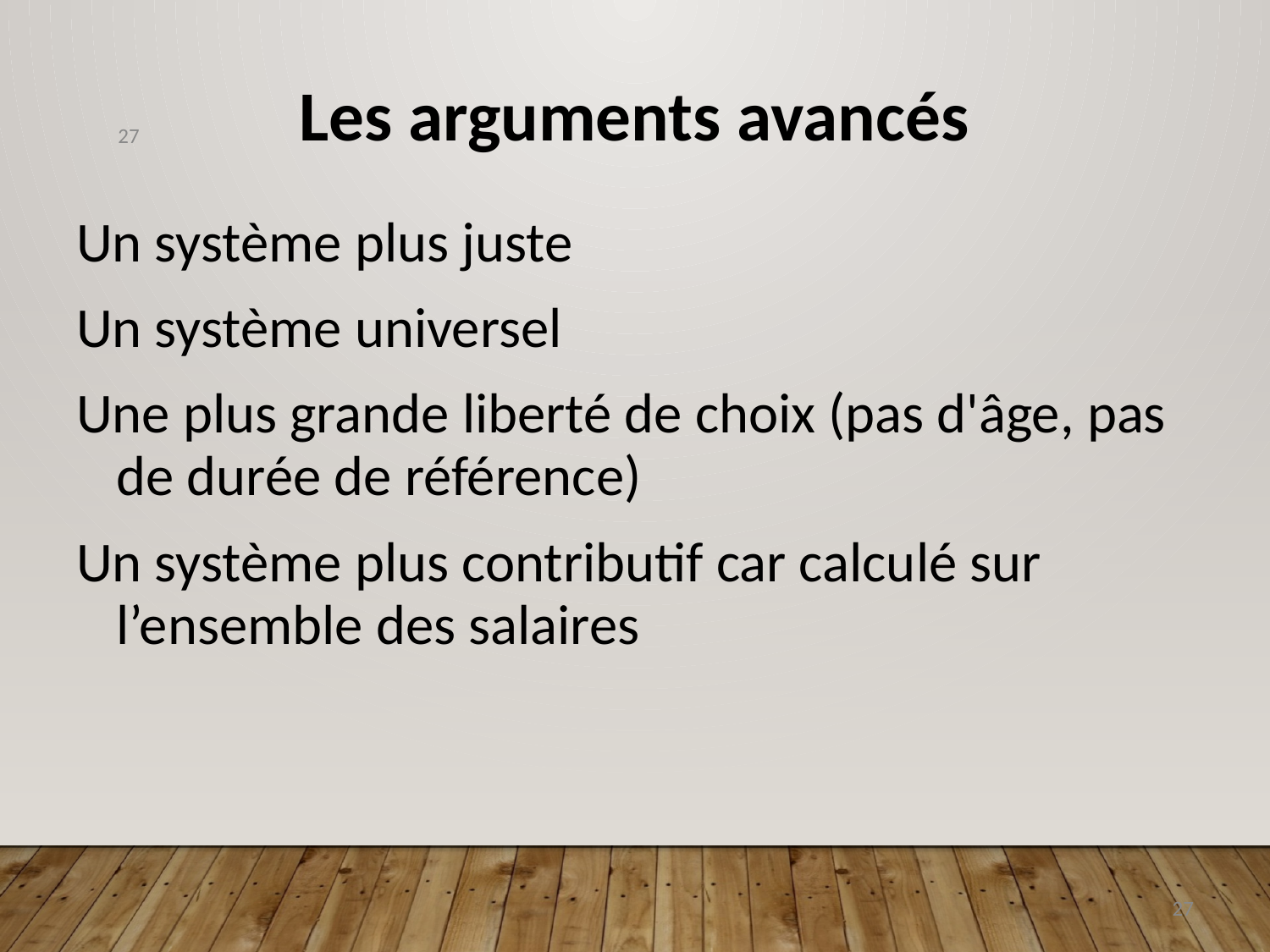

Les arguments avancés
27
Un système plus juste
Un système universel
Une plus grande liberté de choix (pas d'âge, pas de durée de référence)
Un système plus contributif car calculé sur l’ensemble des salaires

27